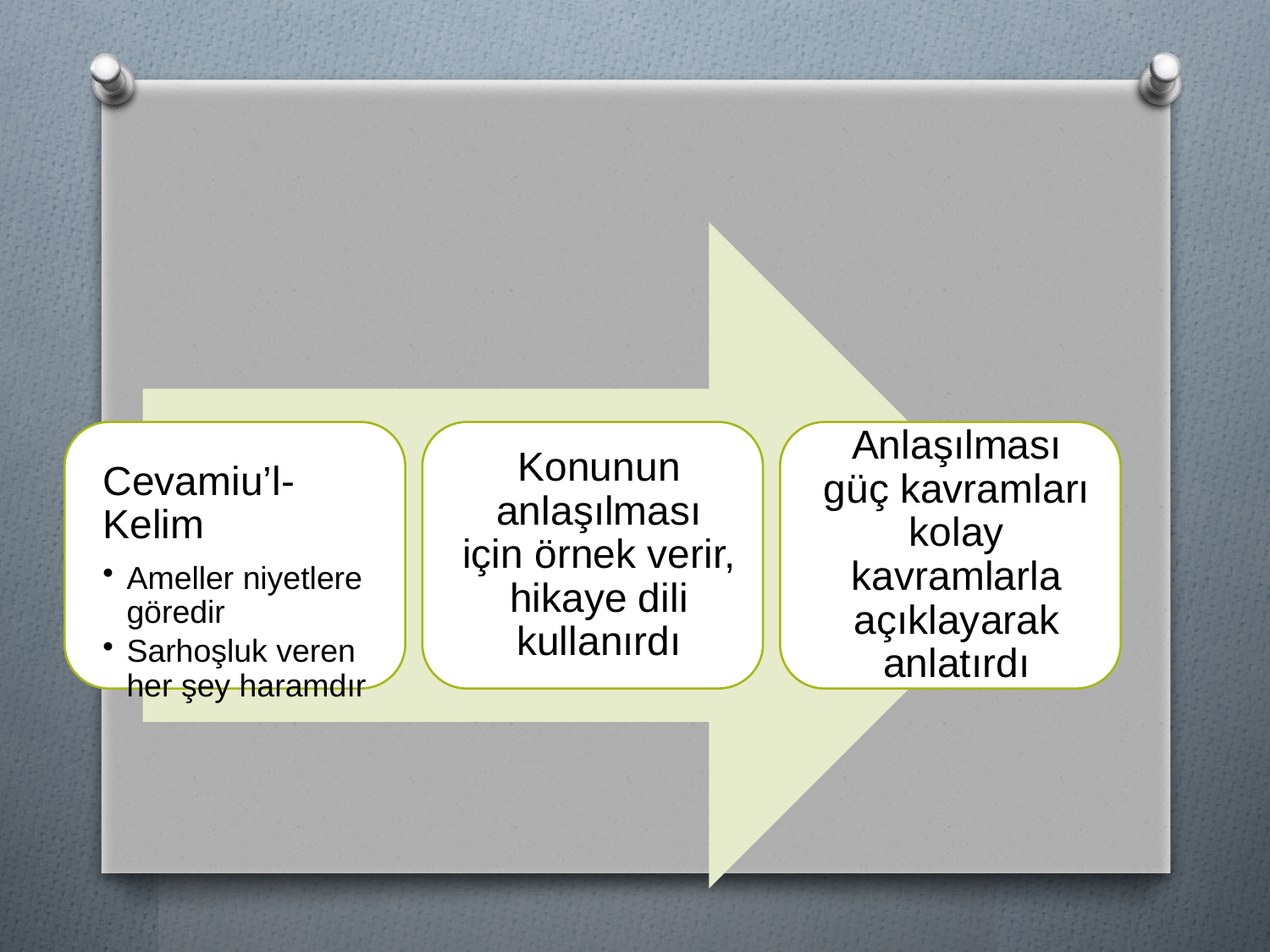

#
Cevamiu’l-Kelim
Ameller niyetlere göredir
Sarhoşluk veren her şey haramdır
Konunun anlaşılması için örnek verir, hikaye dili kullanırdı
Anlaşılması güç kavramları kolay kavramlarla açıklayarak anlatırdı